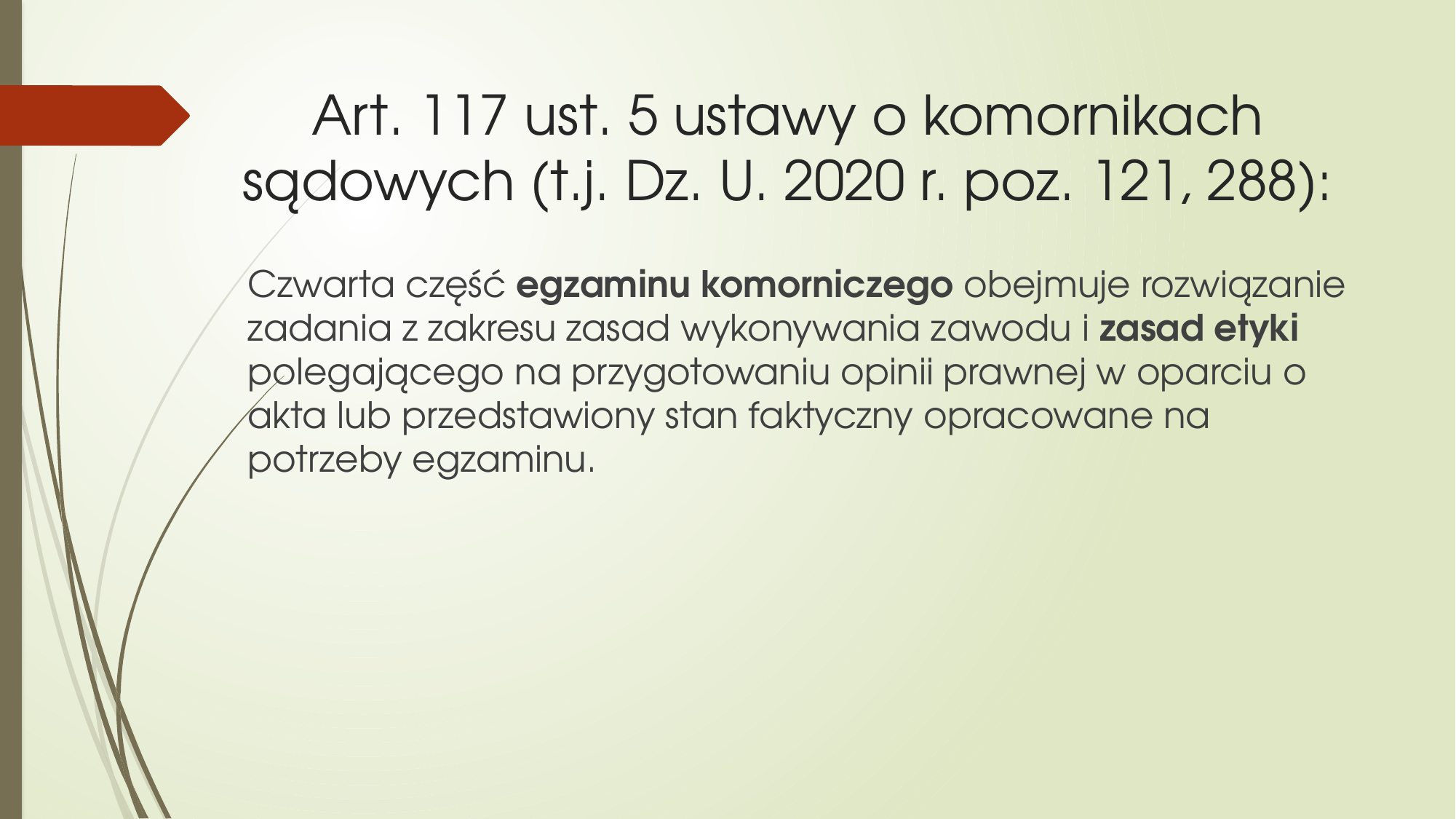

# Art. 117 ust. 5 ustawy o komornikach sądowych (t.j. Dz. U. 2020 r. poz. 121, 288):
Czwarta część egzaminu komorniczego obejmuje rozwiązanie zadania z zakresu zasad wykonywania zawodu i zasad etyki polegającego na przygotowaniu opinii prawnej w oparciu o akta lub przedstawiony stan faktyczny opracowane na potrzeby egzaminu.